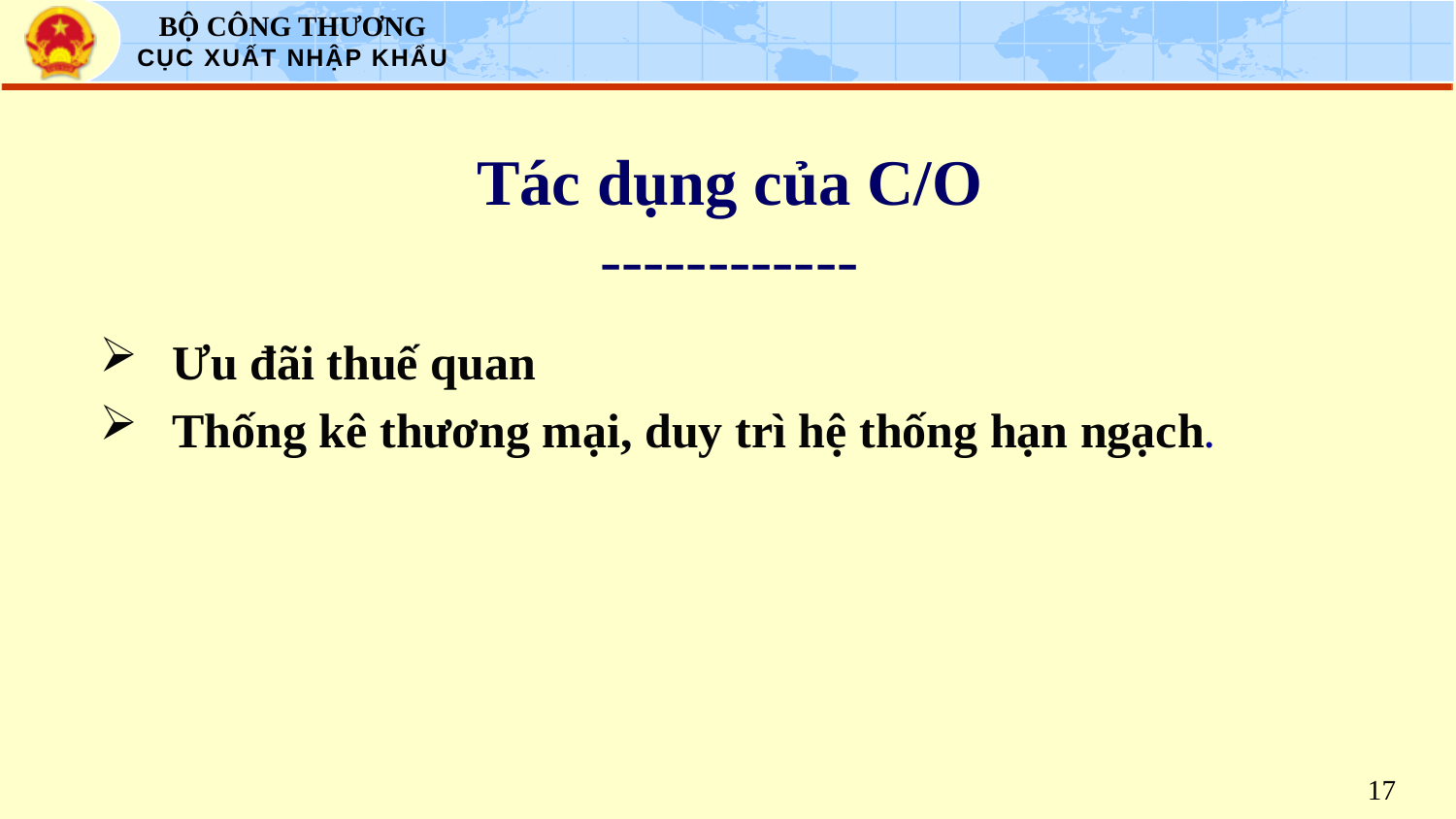

# Tác dụng của C/O ------------

Ưu đãi thuế quan
Thống kê thương mại, duy trì hệ thống hạn ngạch.

17